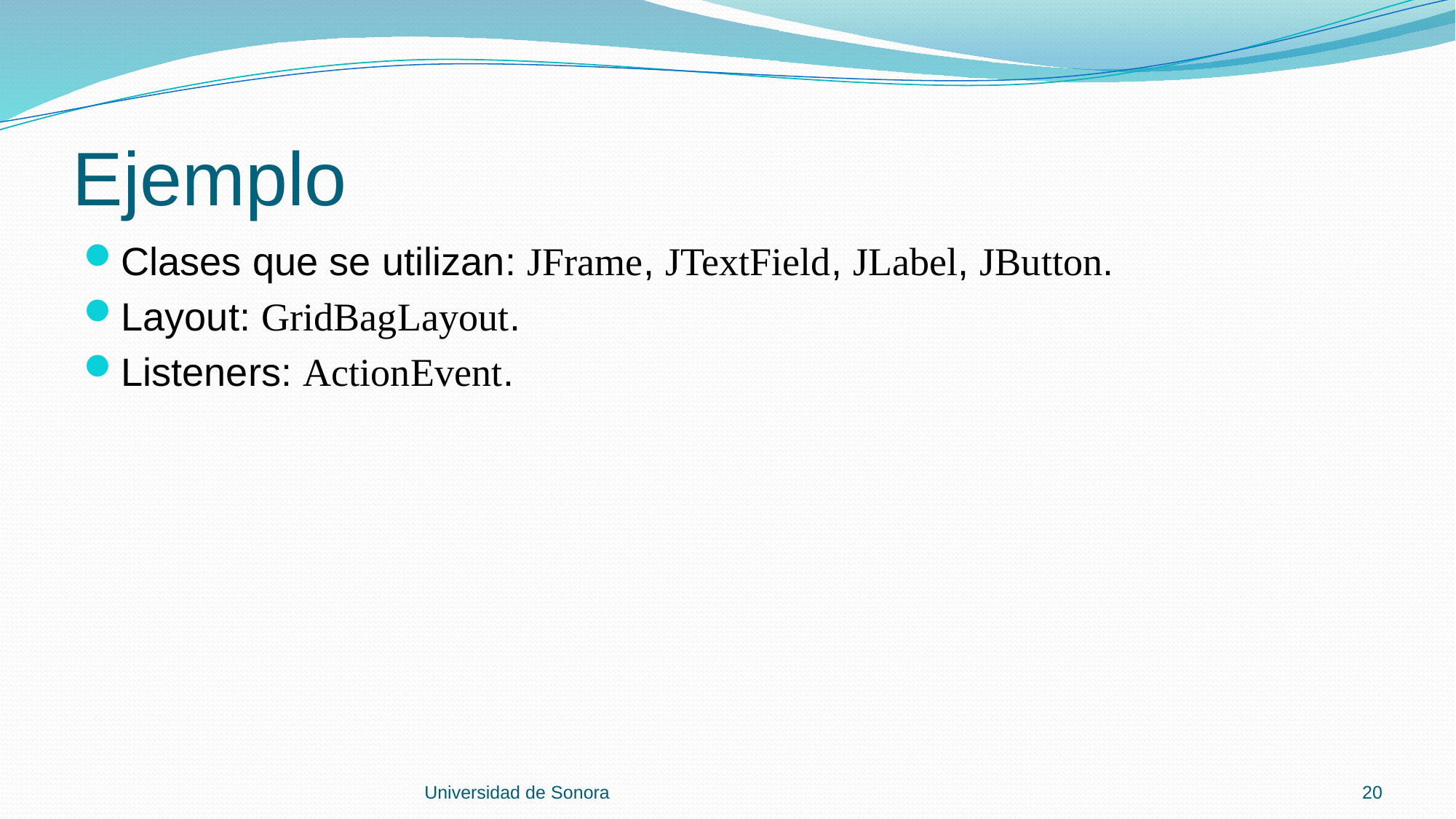

# Ejemplo
Clases que se utilizan: JFrame, JTextField, JLabel, JButton.
Layout: GridBagLayout.
Listeners: ActionEvent.

Universidad de Sonora
20